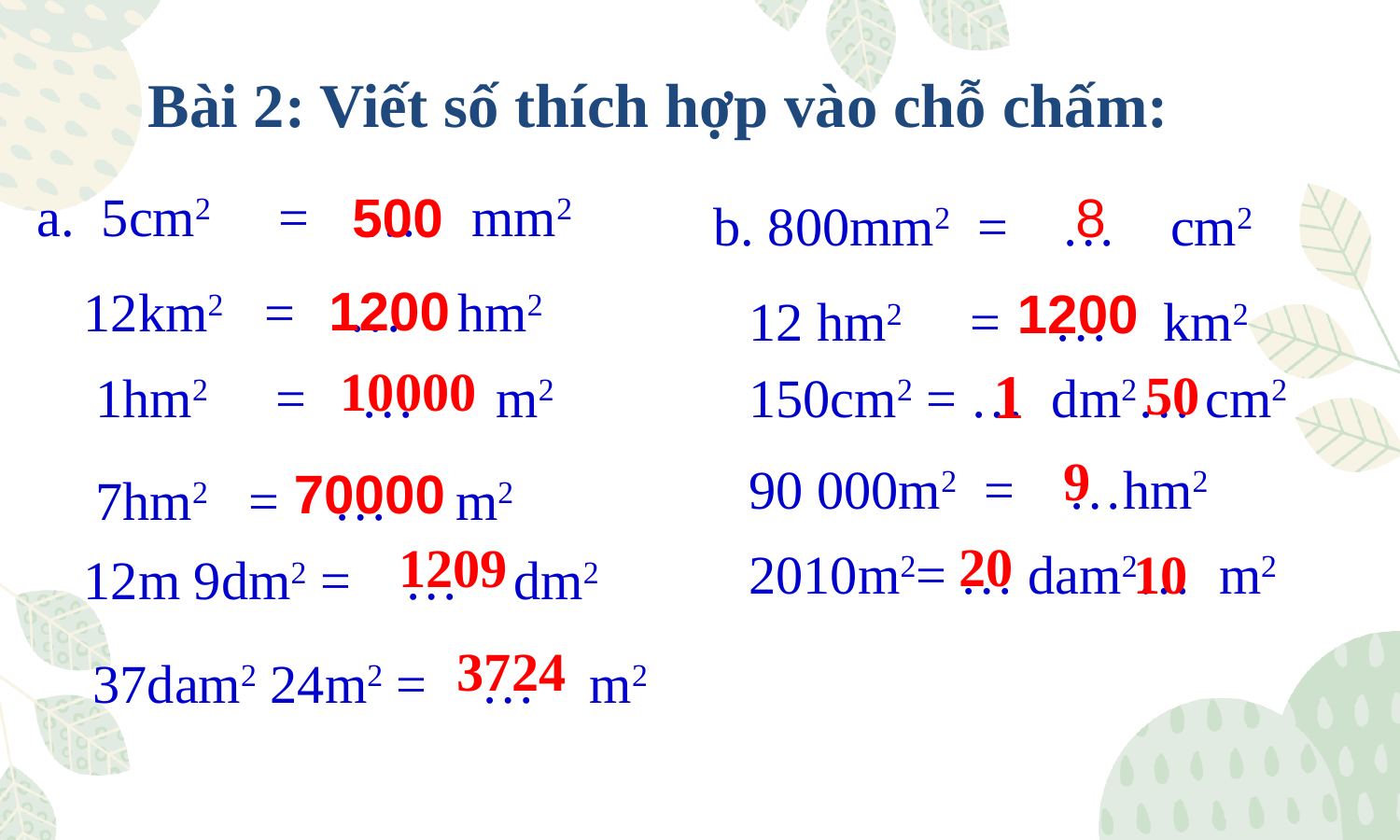

Bài 2: Viết số thích hợp vào chỗ chấm:
a.  5cm2     =    …    mm2
500
8
b. 800mm2  =    …    cm2
1200
12km2   =    …    hm2
1200
12 hm2     =    …    km2
10000
1
50
1hm2     =    …      m2
150cm2 = …  dm2… cm2
9
90 000m2  =    …hm2
70000
7hm2   =    …     m2
20
1209
2010m2= … dam2…  m2
10
12m 9dm2 =    …    dm2
3724
37dam2 24m2 =    …    m2